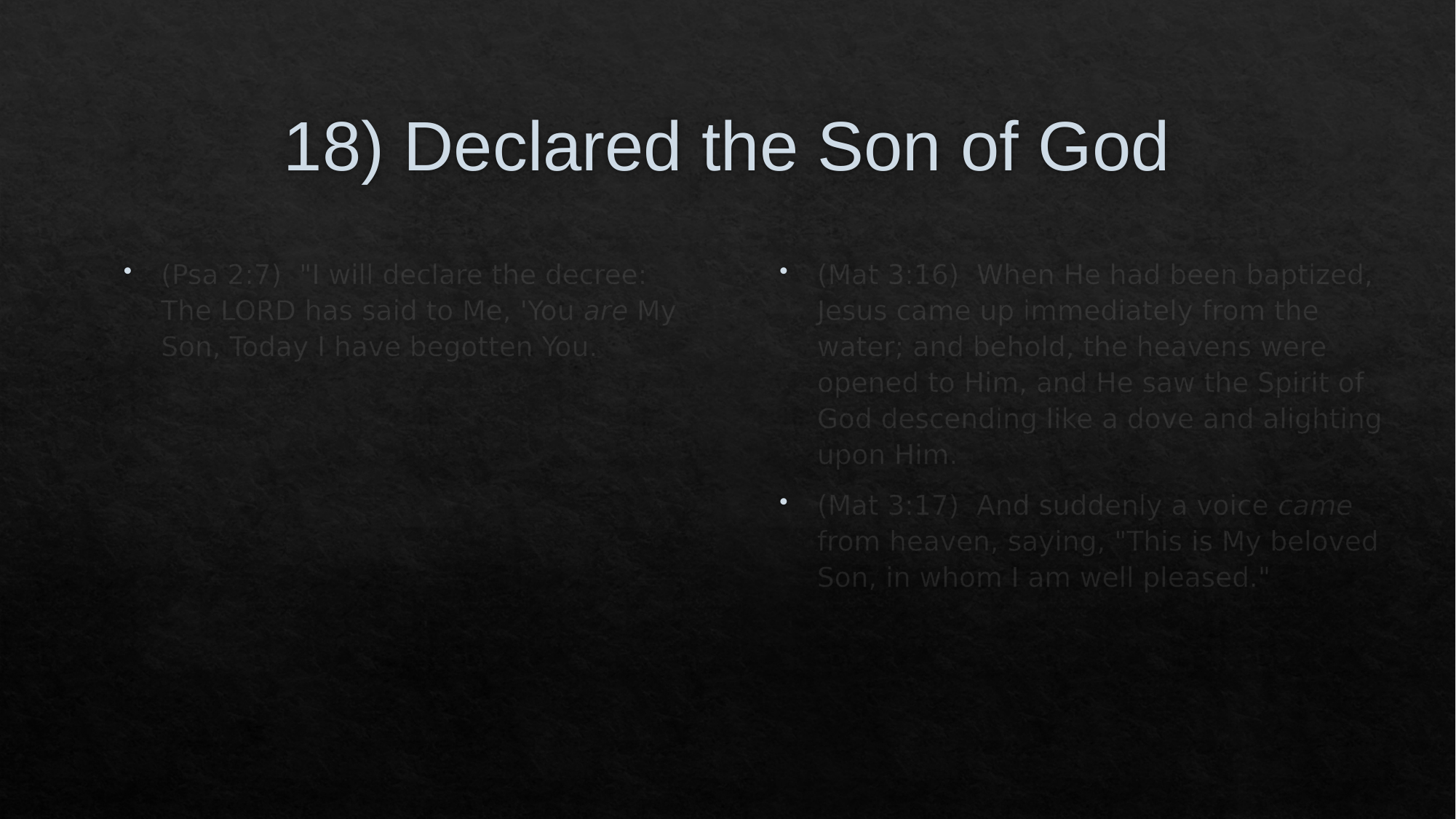

# 18) Declared the Son of God
(Psa 2:7)  "I will declare the decree: The LORD has said to Me, 'You are My Son, Today I have begotten You.

(Mat 3:16)  When He had been baptized, Jesus came up immediately from the water; and behold, the heavens were opened to Him, and He saw the Spirit of God descending like a dove and alighting upon Him.
(Mat 3:17)  And suddenly a voice came from heaven, saying, "This is My beloved Son, in whom I am well pleased."